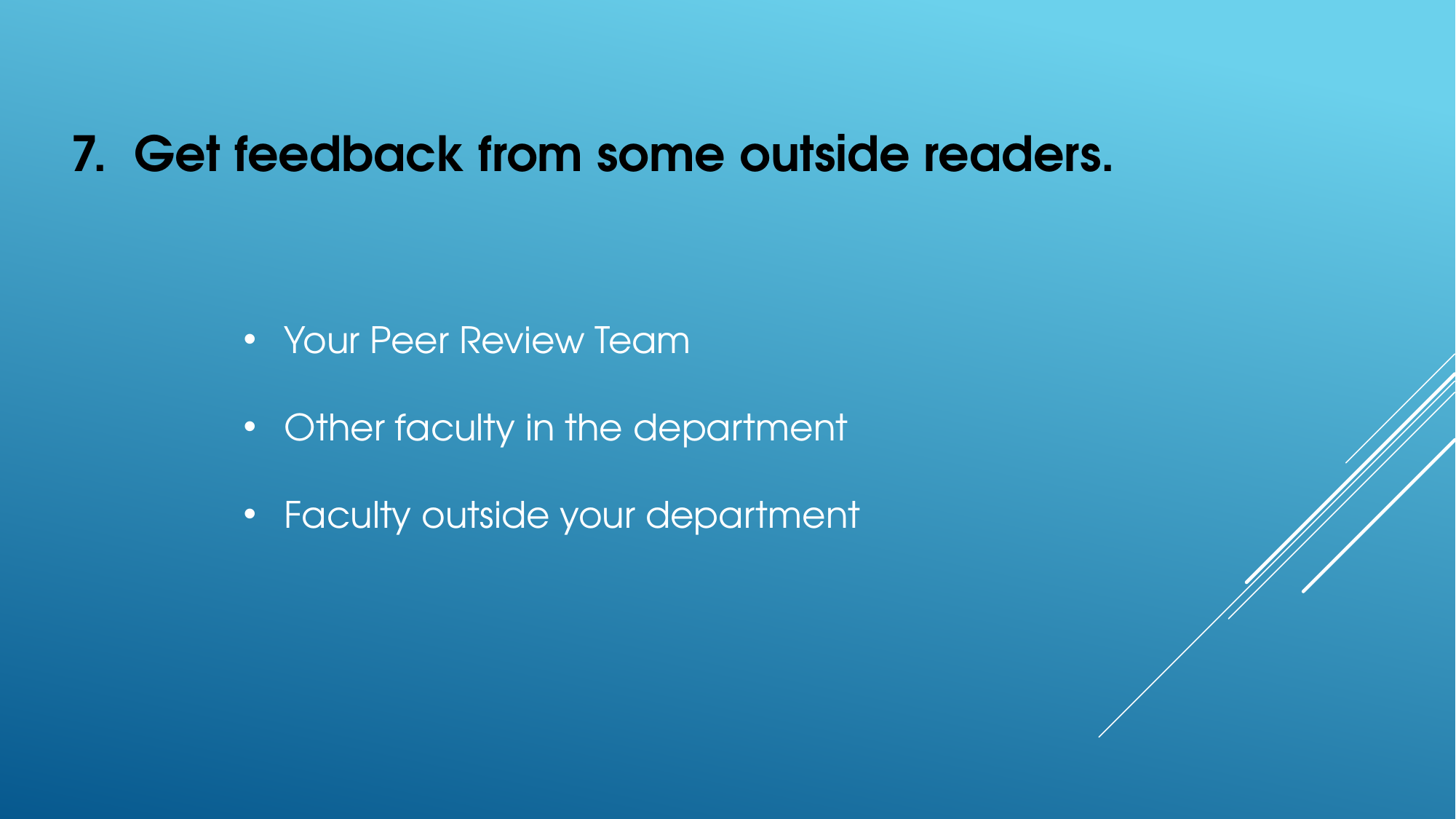

7.  Get feedback from some outside readers.
Your Peer Review Team

Other faculty in the department

Faculty outside your department